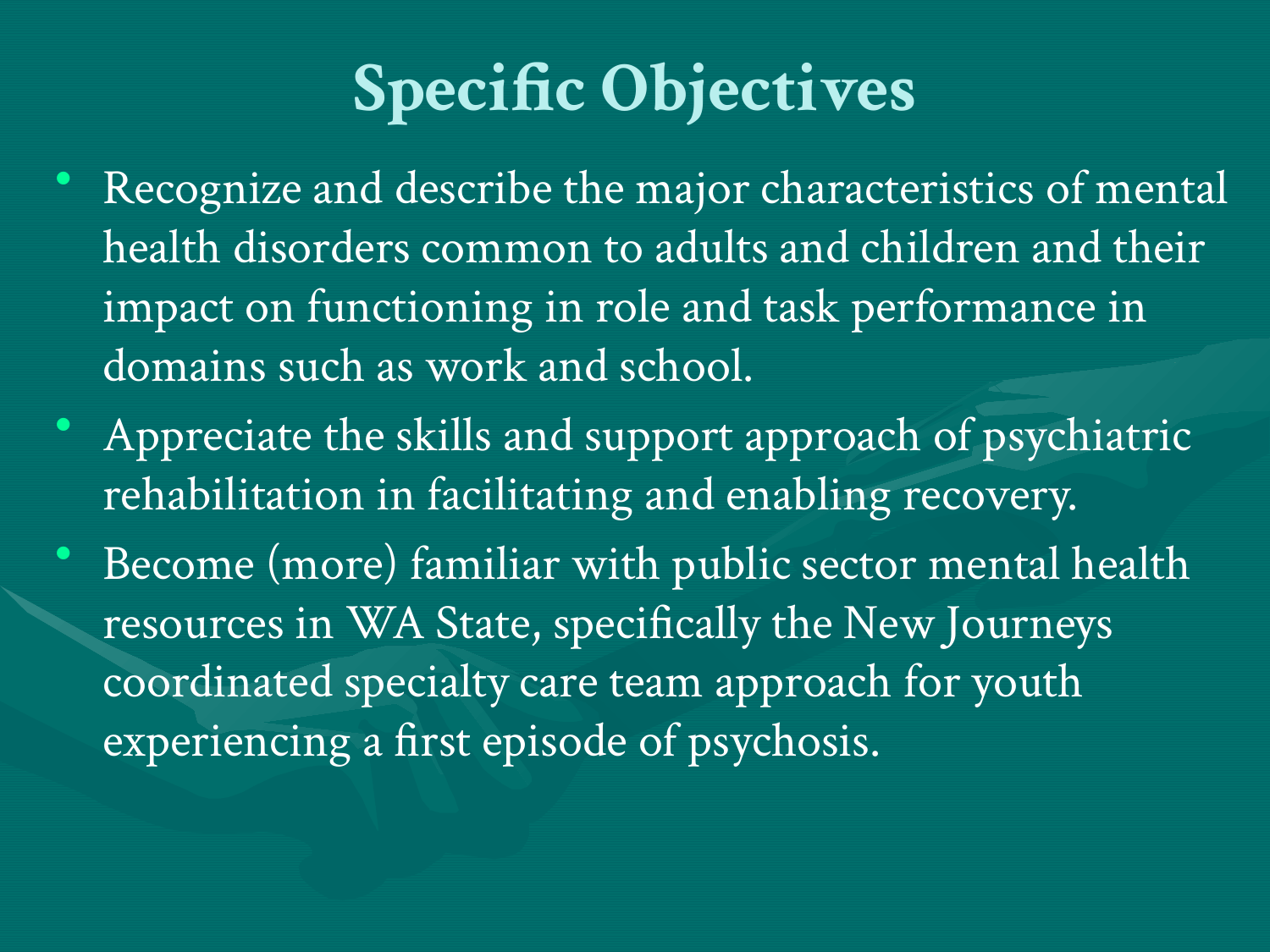

# Specific Objectives
Recognize and describe the major characteristics of mental health disorders common to adults and children and their impact on functioning in role and task performance in domains such as work and school.
Appreciate the skills and support approach of psychiatric rehabilitation in facilitating and enabling recovery.
Become (more) familiar with public sector mental health resources in WA State, specifically the New Journeys coordinated specialty care team approach for youth experiencing a first episode of psychosis.